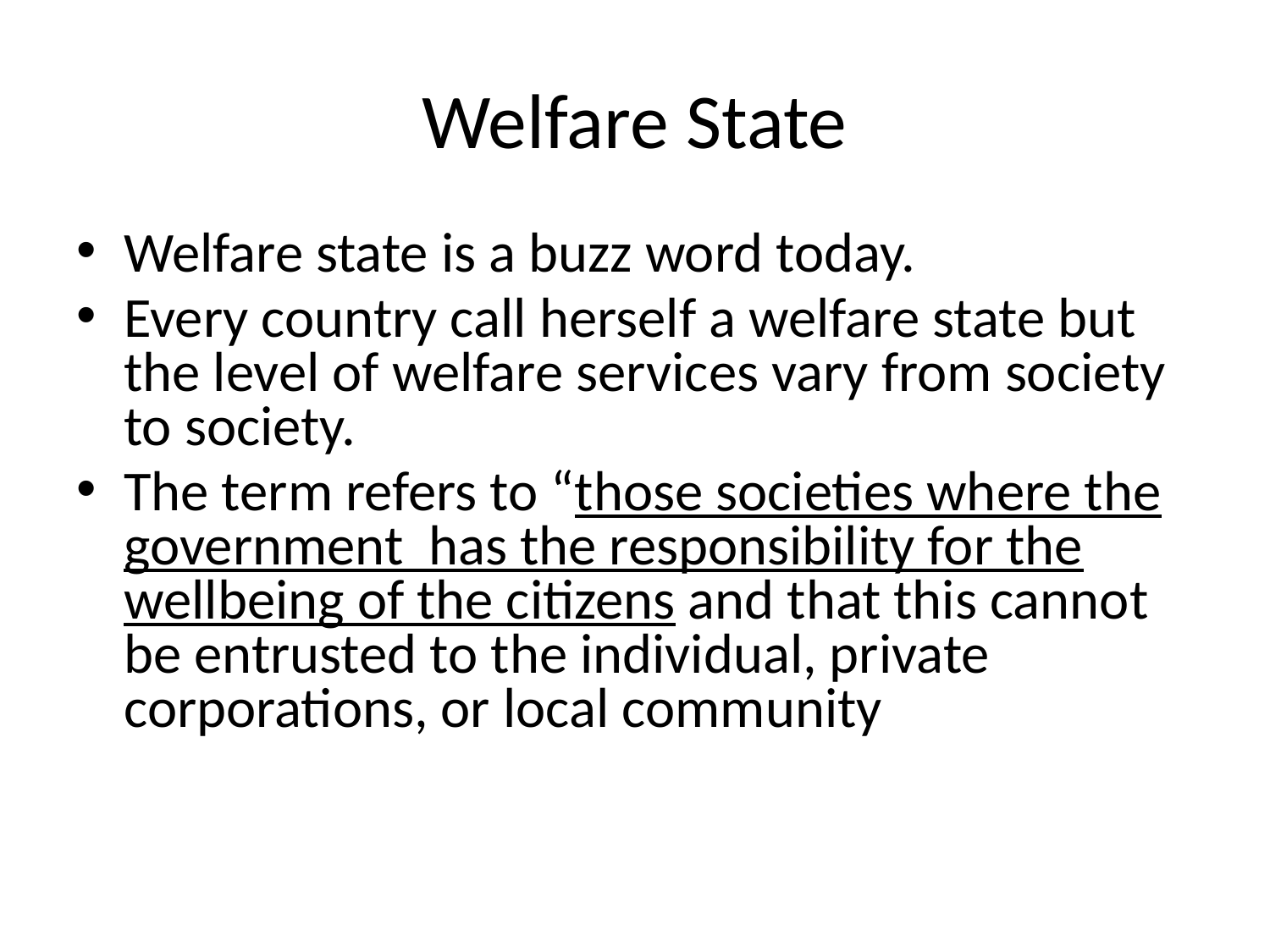

# Welfare State
Welfare state is a buzz word today.
Every country call herself a welfare state but the level of welfare services vary from society to society.
The term refers to “those societies where the government  has the responsibility for the wellbeing of the citizens and that this cannot be entrusted to the individual, private corporations, or local community